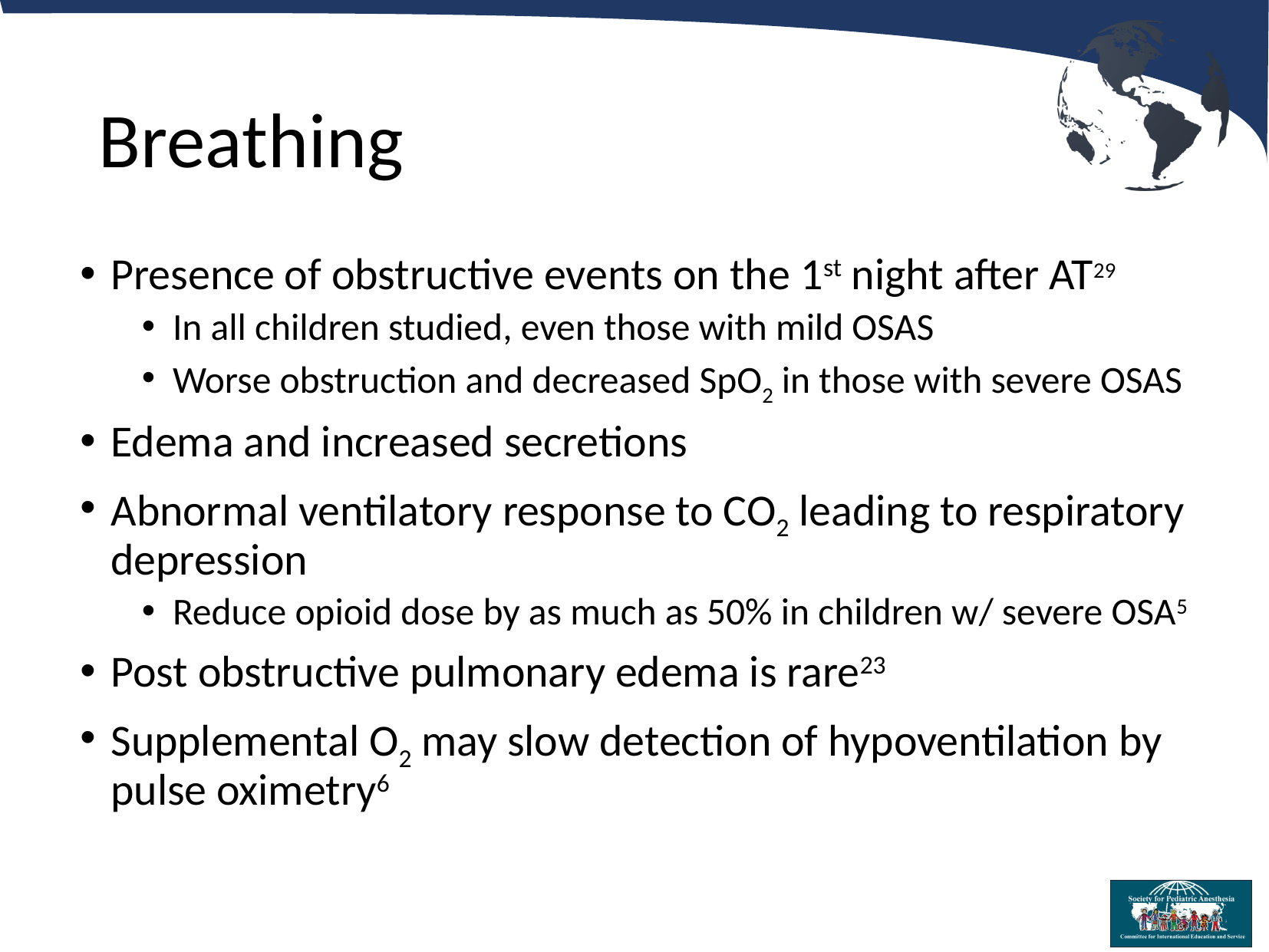

# Breathing
Presence of obstructive events on the 1st night after AT29
In all children studied, even those with mild OSAS
Worse obstruction and decreased SpO2 in those with severe OSAS
Edema and increased secretions
Abnormal ventilatory response to CO2 leading to respiratory depression
Reduce opioid dose by as much as 50% in children w/ severe OSA5
Post obstructive pulmonary edema is rare23
Supplemental O2 may slow detection of hypoventilation by pulse oximetry6